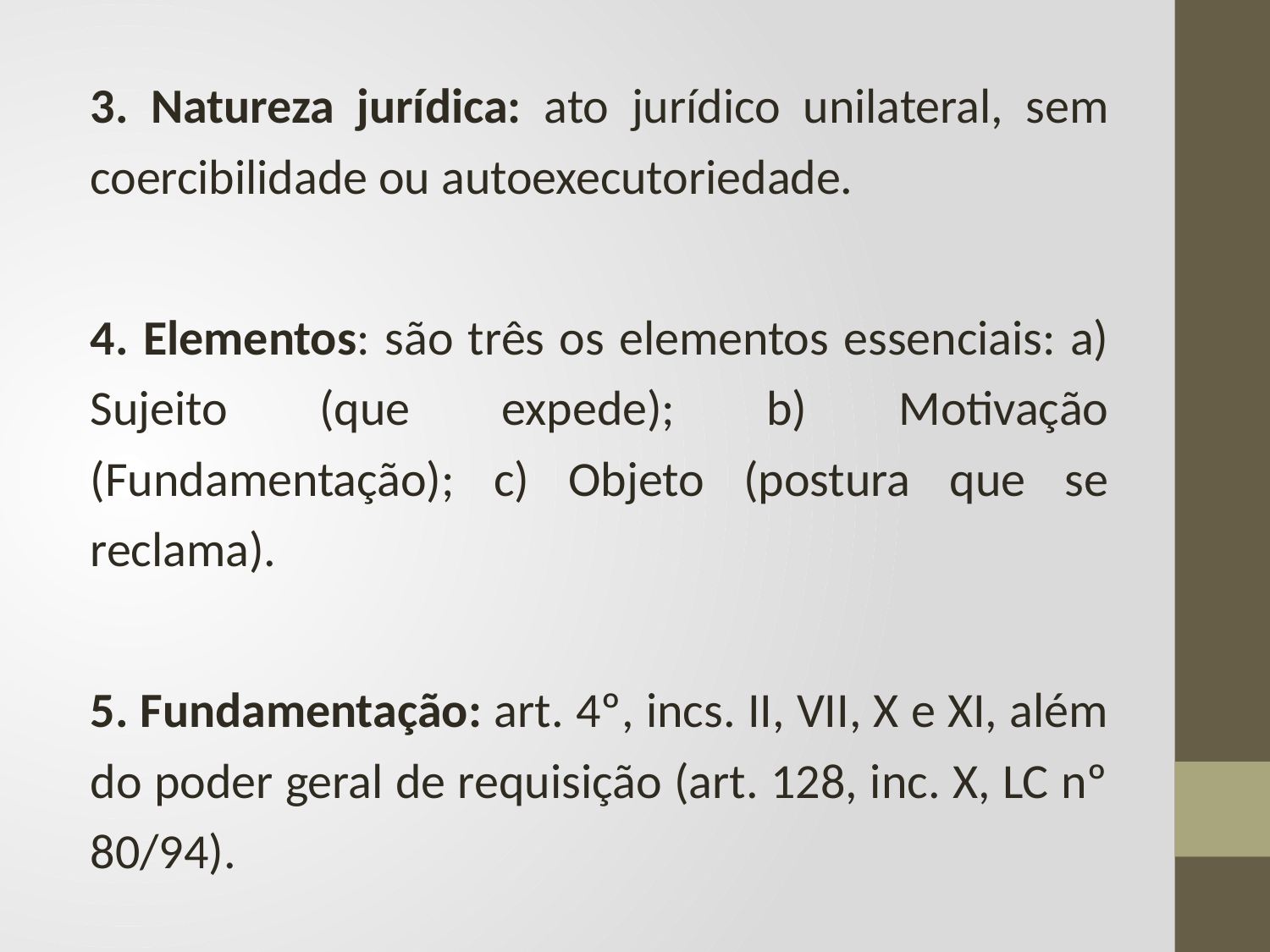

3. Natureza jurídica: ato jurídico unilateral, sem coercibilidade ou autoexecutoriedade.

4. Elementos: são três os elementos essenciais: a) Sujeito (que expede); b) Motivação (Fundamentação); c) Objeto (postura que se reclama).

5. Fundamentação: art. 4º, incs. II, VII, X e XI, além do poder geral de requisição (art. 128, inc. X, LC nº 80/94).